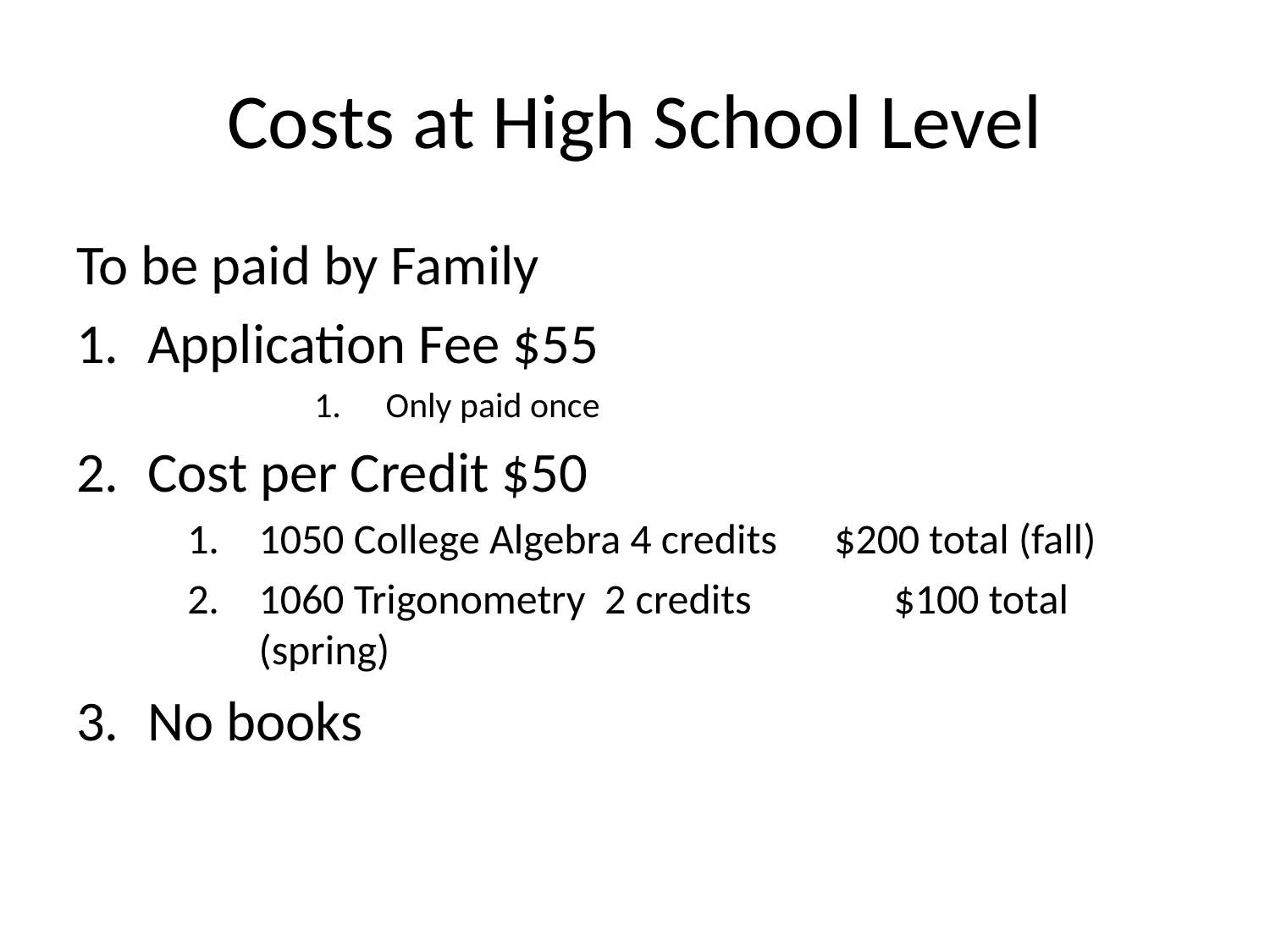

# Costs at High School Level
To be paid by Family
Application Fee $55
Only paid once
Cost per Credit $50
1050 College Algebra 4 credits      $200 total (fall)
1060 Trigonometry  2 credits		$100 total (spring)
No books